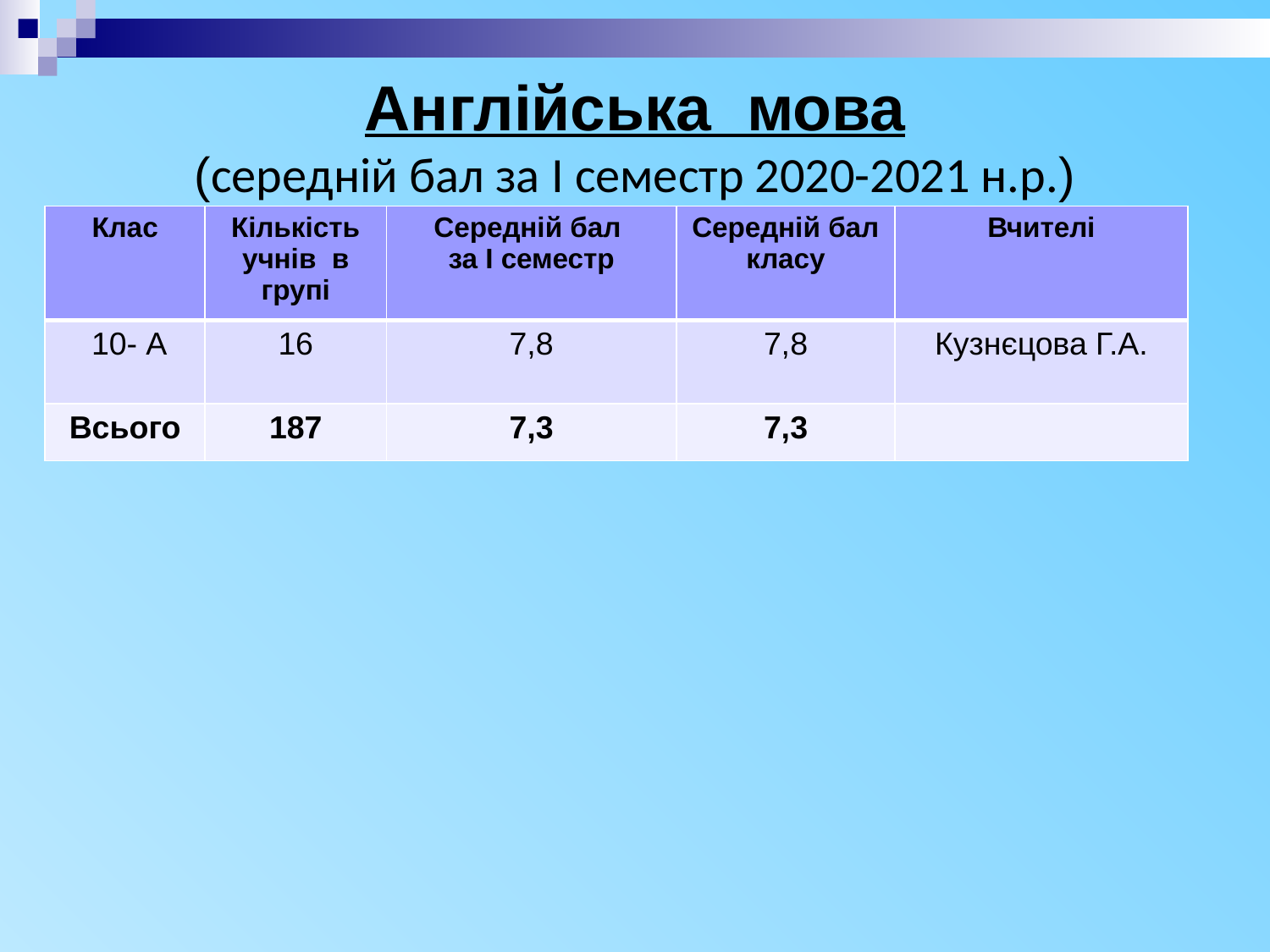

# Англійська  мова (середній бал за І семестр 2020-2021 н.р.)
| Клас | Кількість учнів в групі | Середній бал за І семестр | Середній бал класу | Вчителі |
| --- | --- | --- | --- | --- |
| 10- А | 16 | 7,8 | 7,8 | Кузнєцова Г.А. |
| Всього | 187 | 7,3 | 7,3 |  |